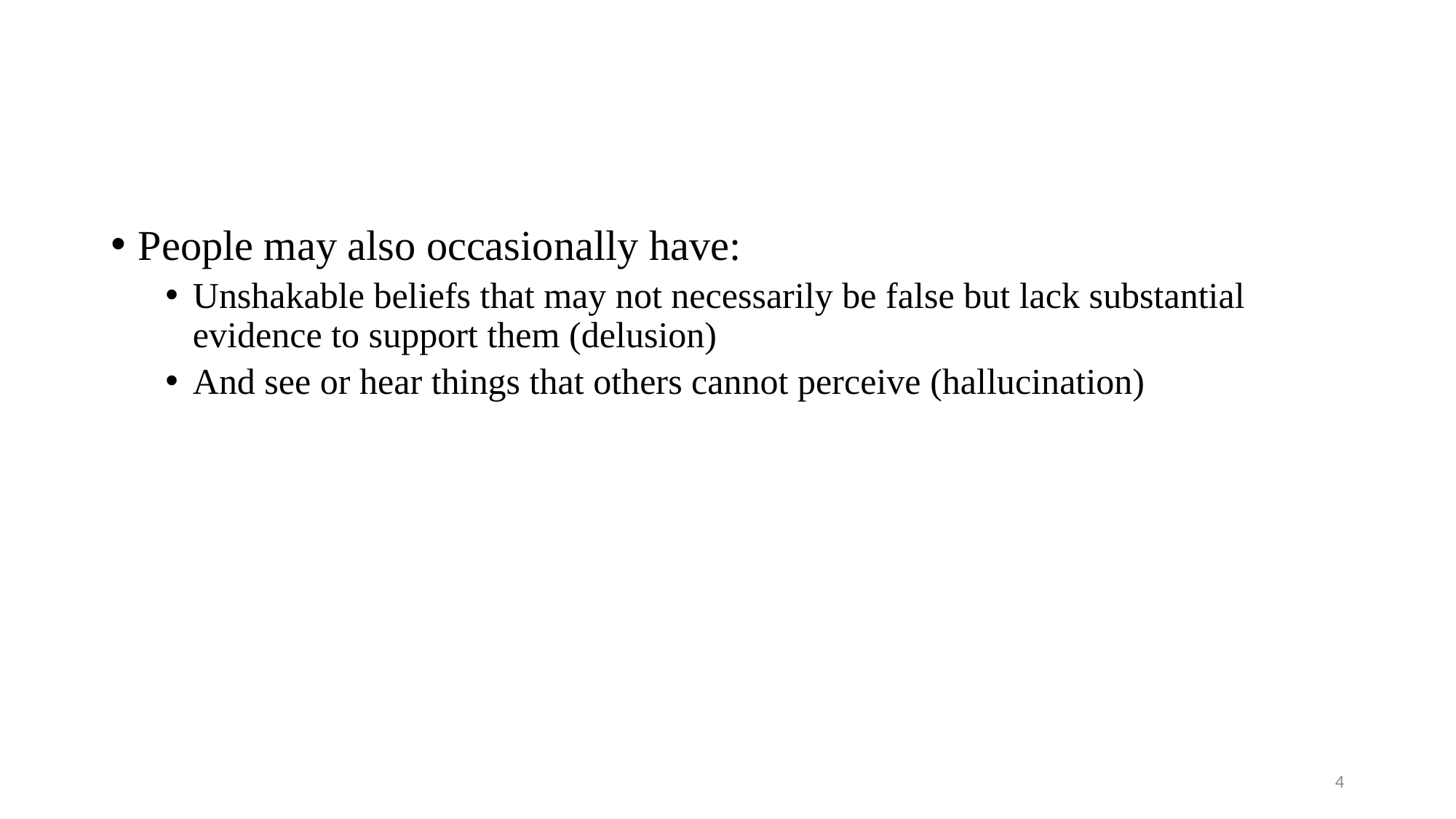

#
People may also occasionally have:
Unshakable beliefs that may not necessarily be false but lack substantial evidence to support them (delusion)
And see or hear things that others cannot perceive (hallucination)
4